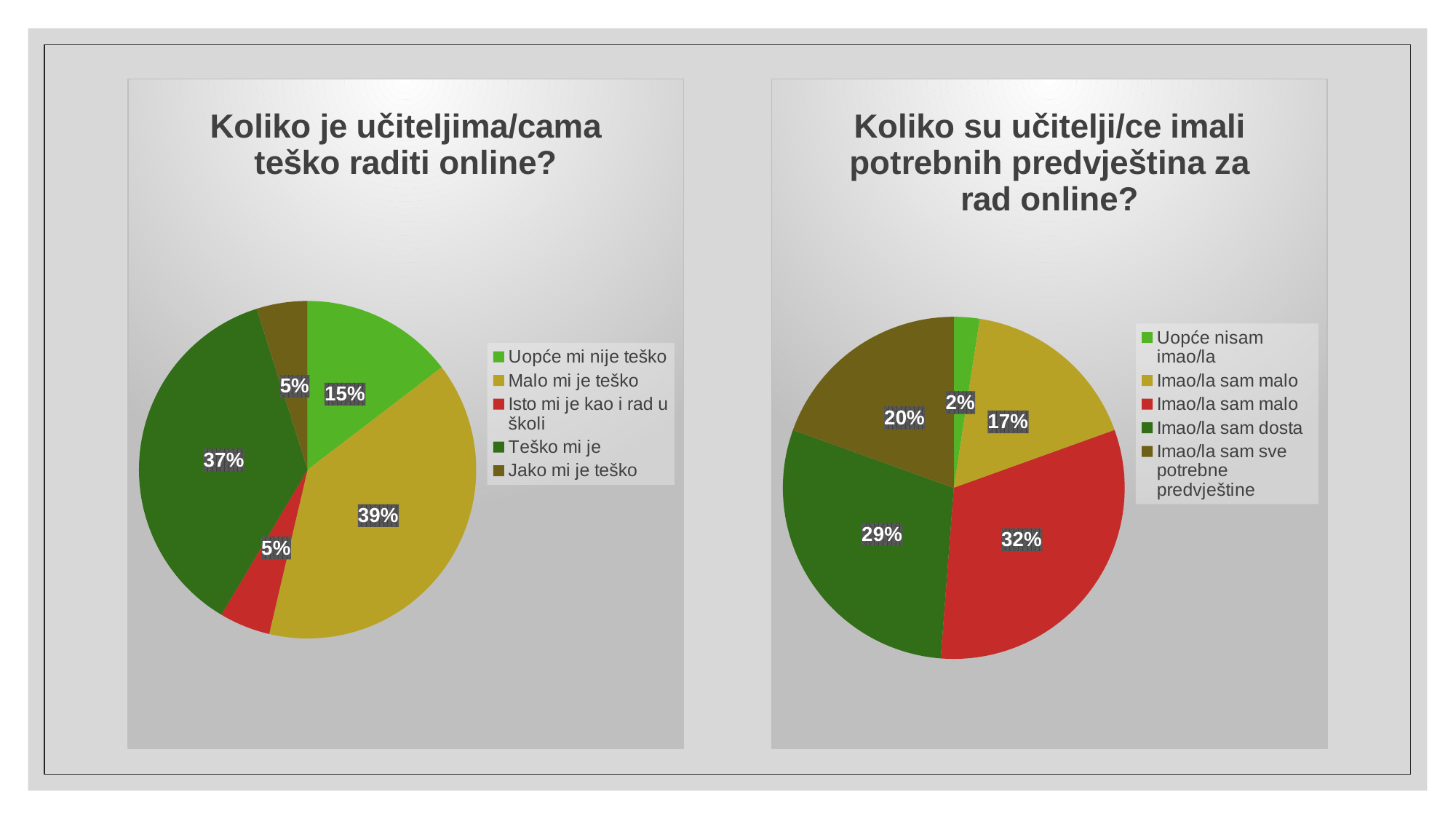

### Chart: Koliko je učiteljima/cama teško raditi online?

| Category | Koliko je učiteljima/cama teško raditi online? |
|---|---|
| Uopće mi nije teško | 6.0 |
| Malo mi je teško | 16.0 |
| Isto mi je kao i rad u školi | 2.0 |
| Teško mi je | 15.0 |
| Jako mi je teško | 2.0 |

### Chart: Koliko su učitelji/ce imali potrebnih predvještina za rad online?

| Category | Koliko su potrebnih predvještina z arad online imali učitelji/ce? |
|---|---|
| Uopće nisam imao/la | 1.0 |
| Imao/la sam malo | 7.0 |
| Imao/la sam malo | 13.0 |
| Imao/la sam dosta | 12.0 |
| Imao/la sam sve potrebne predvještine | 8.0 |